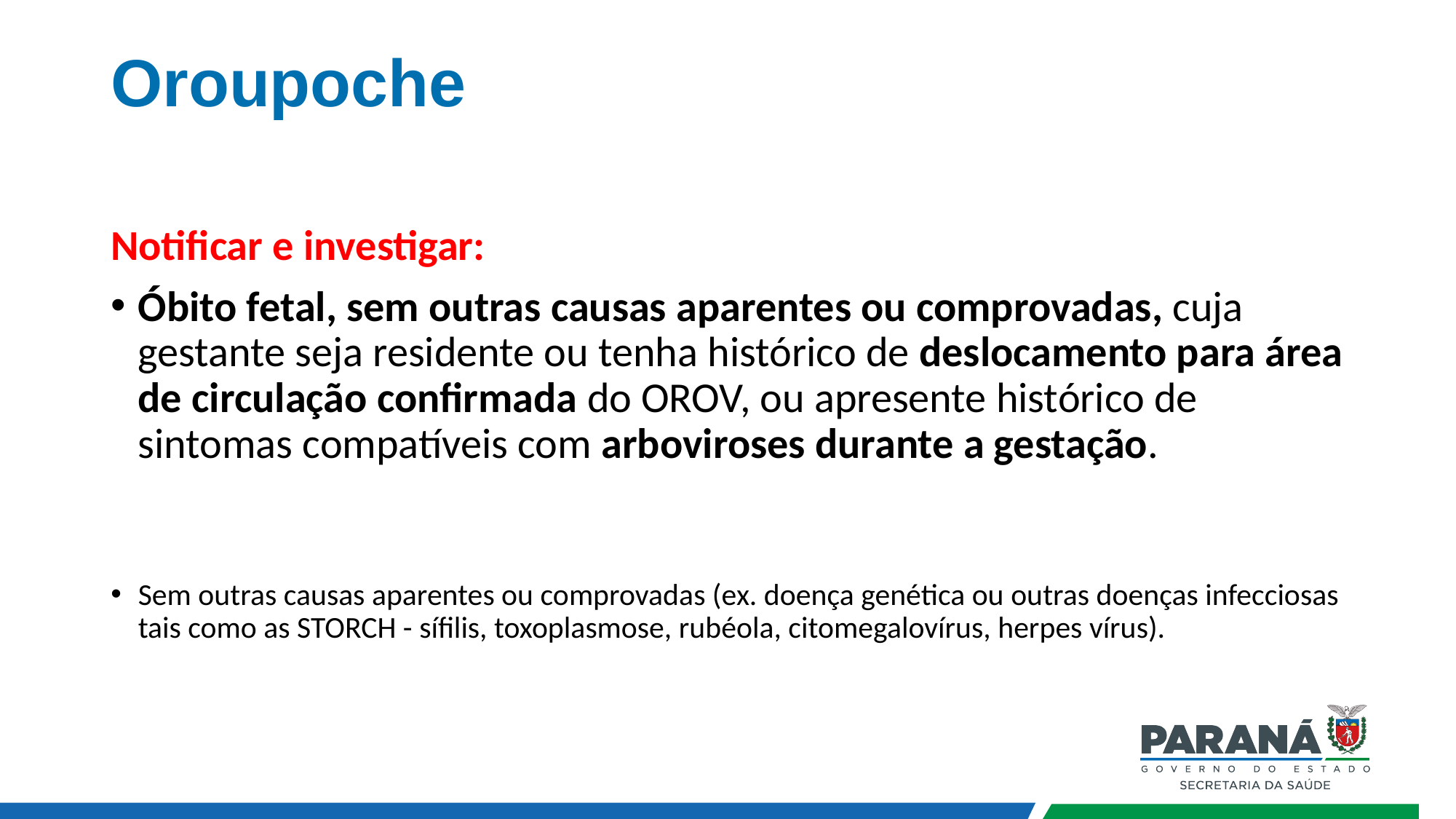

# Oroupoche
Notificar e investigar:
Óbito fetal, sem outras causas aparentes ou comprovadas, cuja gestante seja residente ou tenha histórico de deslocamento para área de circulação confirmada do OROV, ou apresente histórico de sintomas compatíveis com arboviroses durante a gestação.

Sem outras causas aparentes ou comprovadas (ex. doença genética ou outras doenças infecciosas tais como as STORCH - sífilis, toxoplasmose, rubéola, citomegalovírus, herpes vírus).